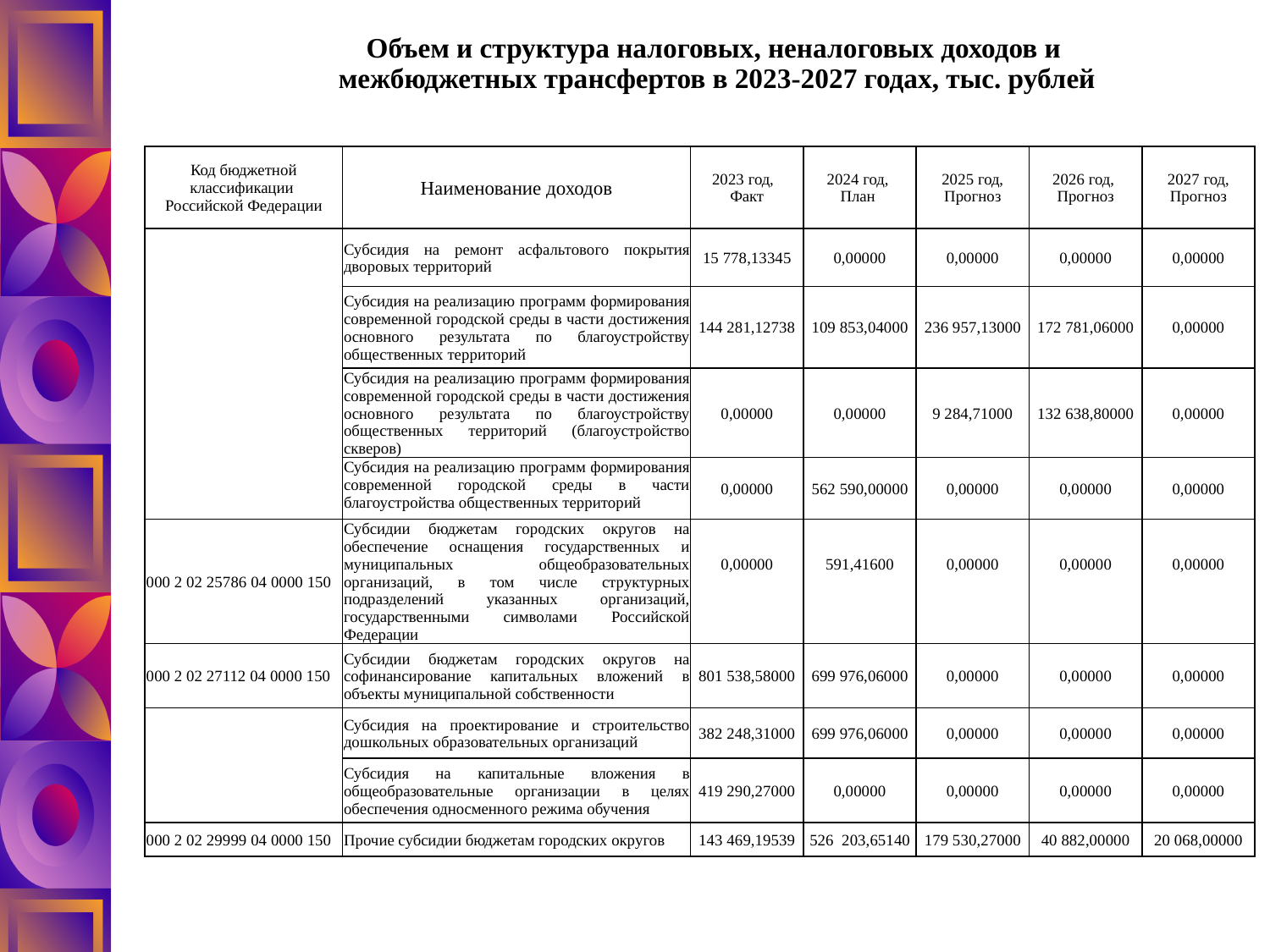

# Объем и структура налоговых, неналоговых доходов и межбюджетных трансфертов в 2023-2027 годах, тыс. рублей
| Код бюджетной классификации Российской Федерации | Наименование доходов | 2023 год, Факт | 2024 год, План | 2025 год, Прогноз | 2026 год, Прогноз | 2027 год, Прогноз |
| --- | --- | --- | --- | --- | --- | --- |
|  | Субсидия на ремонт асфальтового покрытия дворовых территорий | 15 778,13345 | 0,00000 | 0,00000 | 0,00000 | 0,00000 |
|  | Субсидия на реализацию программ формирования современной городской среды в части достижения основного результата по благоустройству общественных территорий | 144 281,12738 | 109 853,04000 | 236 957,13000 | 172 781,06000 | 0,00000 |
|  | Субсидия на реализацию программ формирования современной городской среды в части достижения основного результата по благоустройству общественных территорий (благоустройство скверов) | 0,00000 | 0,00000 | 9 284,71000 | 132 638,80000 | 0,00000 |
|  | Субсидия на реализацию программ формирования современной городской среды в части благоустройства общественных территорий | 0,00000 | 562 590,00000 | 0,00000 | 0,00000 | 0,00000 |
| 000 2 02 25786 04 0000 150 | Субсидии бюджетам городских округов на обеспечение оснащения государственных и муниципальных общеобразовательных организаций, в том числе структурных подразделений указанных организаций, государственными символами Российской Федерации | 0,00000 | 591,41600 | 0,00000 | 0,00000 | 0,00000 |
| 000 2 02 27112 04 0000 150 | Субсидии бюджетам городских округов на софинансирование капитальных вложений в объекты муниципальной собственности | 801 538,58000 | 699 976,06000 | 0,00000 | 0,00000 | 0,00000 |
|  | Субсидия на проектирование и строительство дошкольных образовательных организаций | 382 248,31000 | 699 976,06000 | 0,00000 | 0,00000 | 0,00000 |
|  | Субсидия на капитальные вложения в общеобразовательные организации в целях обеспечения односменного режима обучения | 419 290,27000 | 0,00000 | 0,00000 | 0,00000 | 0,00000 |
| 000 2 02 29999 04 0000 150 | Прочие субсидии бюджетам городских округов | 143 469,19539 | 526 203,65140 | 179 530,27000 | 40 882,00000 | 20 068,00000 |